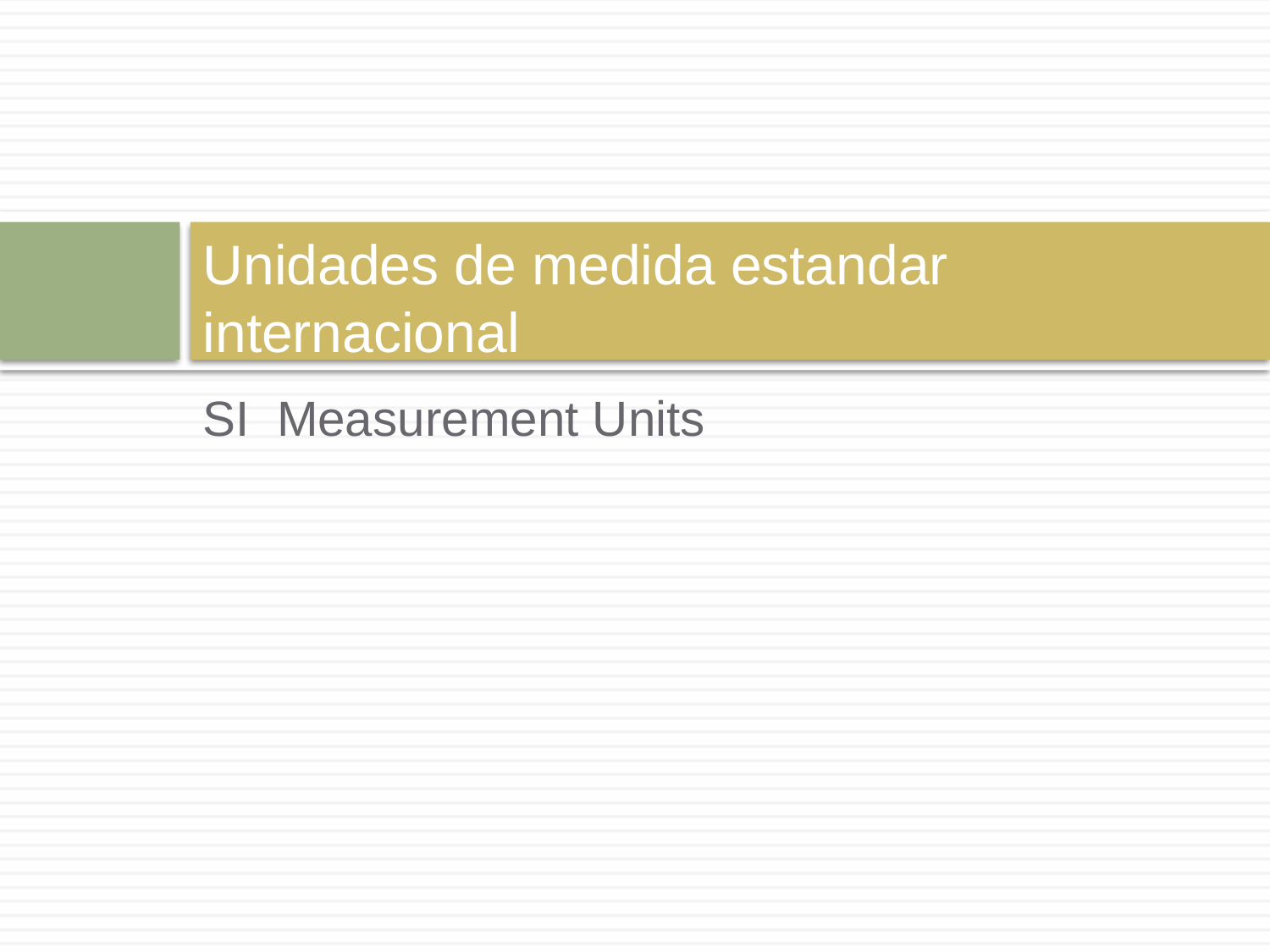

# Unidades de medida estandar internacional
SI  Measurement Units